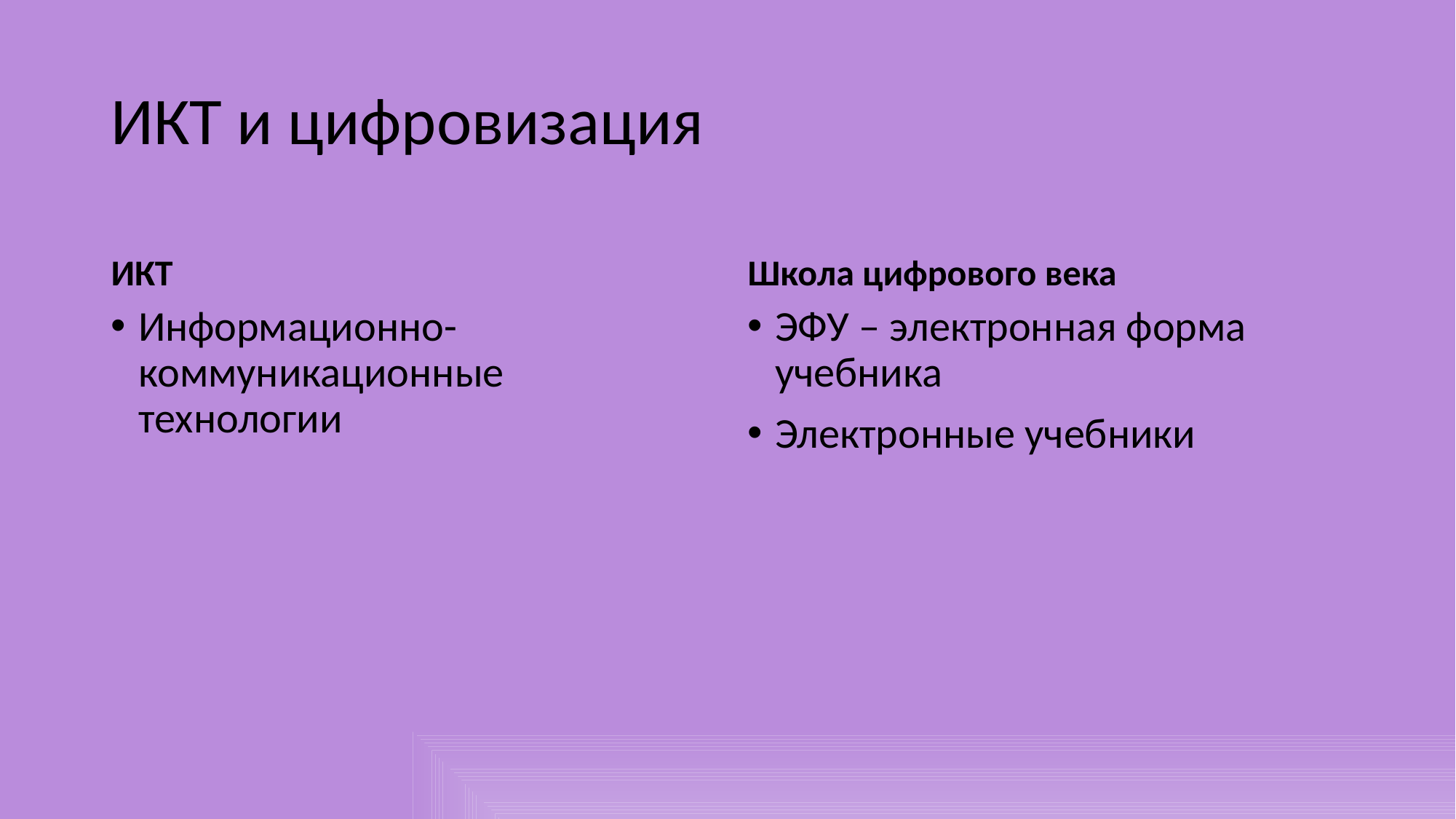

# ИКТ и цифровизация
ИКТ
Школа цифрового века
Информационно-коммуникационные технологии
ЭФУ – электронная форма учебника
Электронные учебники